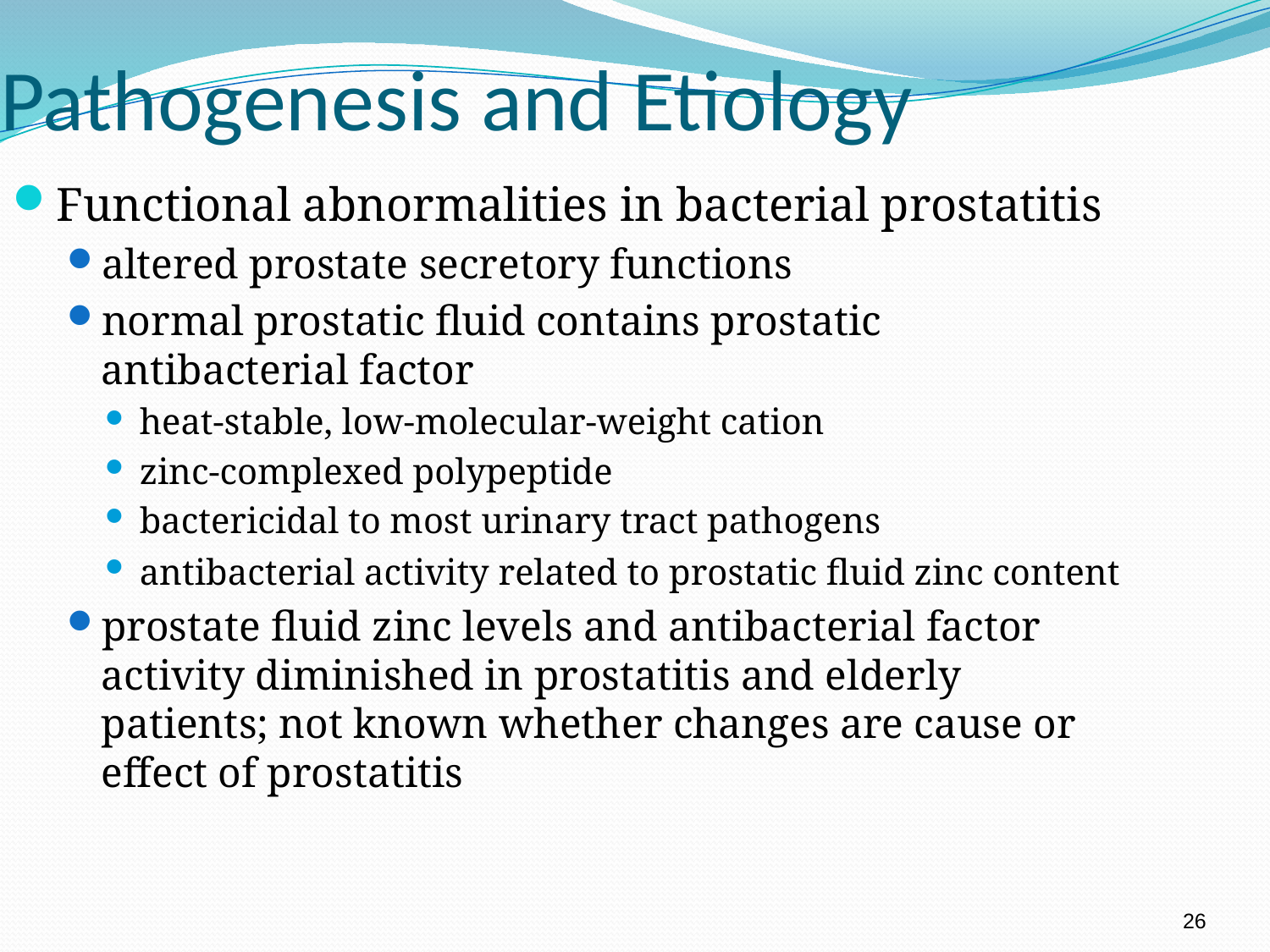

Pathogenesis and Etiology
Functional abnormalities in bacterial prostatitis
altered prostate secretory functions
normal prostatic fluid contains prostatic antibacterial factor
heat-stable, low-molecular-weight cation
zinc-complexed polypeptide
bactericidal to most urinary tract pathogens
antibacterial activity related to prostatic fluid zinc content
prostate fluid zinc levels and antibacterial factor activity diminished in prostatitis and elderly patients; not known whether changes are cause or effect of prostatitis
26